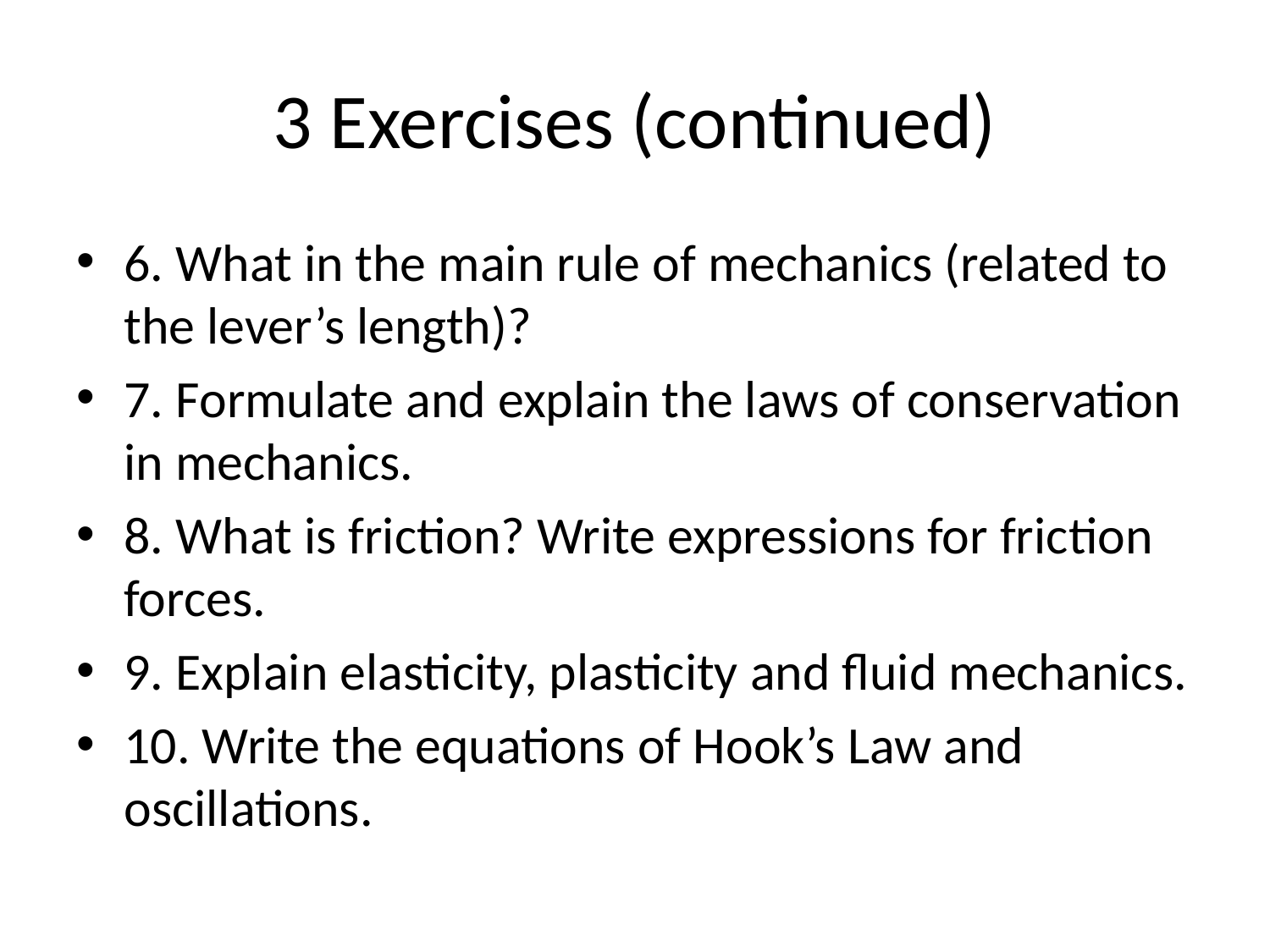

# 3 Exercises (continued)
6. What in the main rule of mechanics (related to the lever’s length)?
7. Formulate and explain the laws of conservation in mechanics.
8. What is friction? Write expressions for friction forces.
9. Explain elasticity, plasticity and fluid mechanics.
10. Write the equations of Hook’s Law and oscillations.